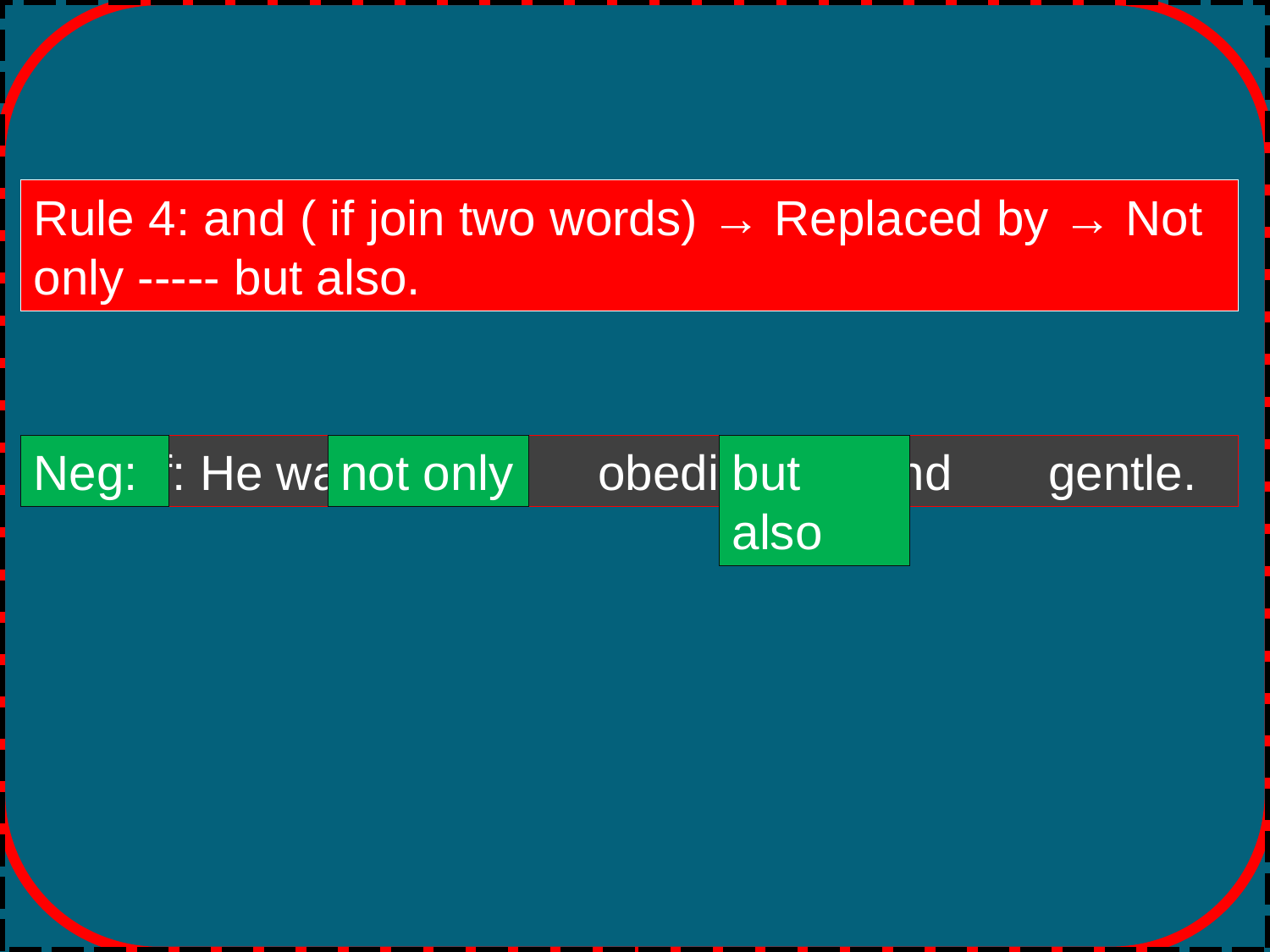

Rule 4: and ( if join two words) → Replaced by → Not only ----- but also.
Ex: aff: He was                 obedient      and       gentle.
Neg:
not only
but also